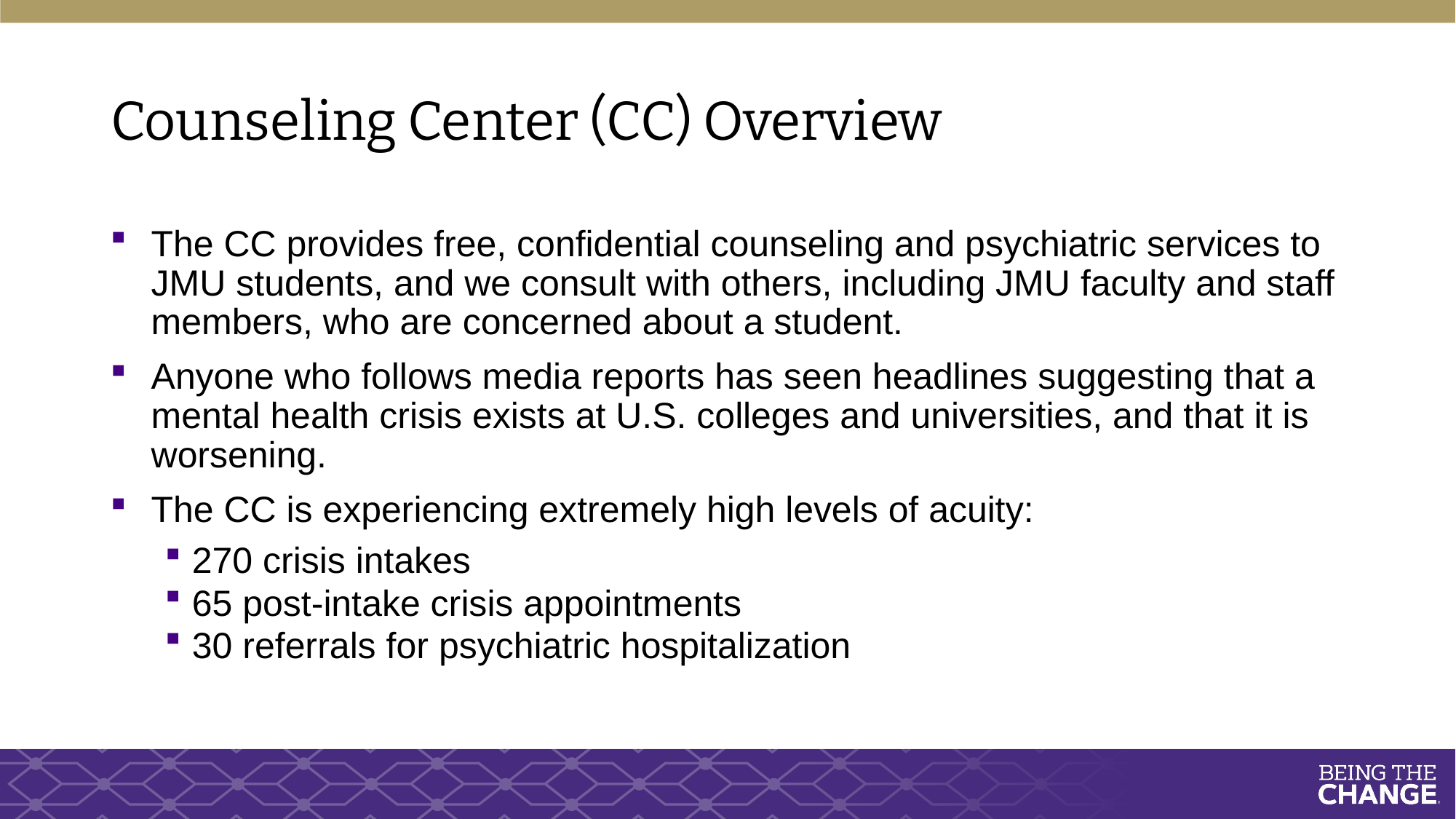

# Counseling Center (CC) Overview
The CC provides free, confidential counseling and psychiatric services to JMU students, and we consult with others, including JMU faculty and staff members, who are concerned about a student.
Anyone who follows media reports has seen headlines suggesting that a mental health crisis exists at U.S. colleges and universities, and that it is worsening.
The CC is experiencing extremely high levels of acuity:
270 crisis intakes
65 post-intake crisis appointments
30 referrals for psychiatric hospitalization